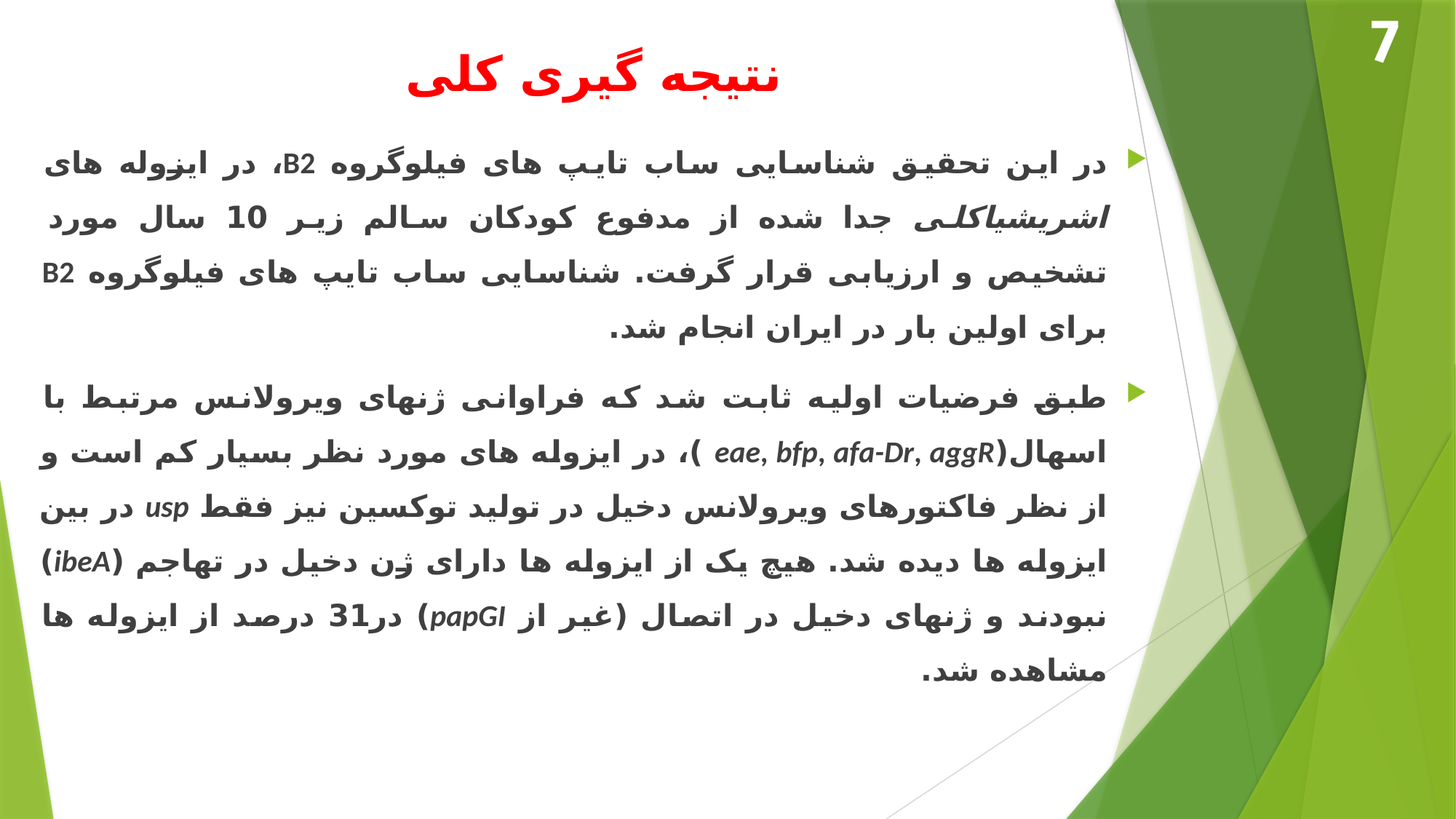

7
# نتیجه گیری کلی
در این تحقیق شناسایی ساب تایپ های فیلوگروه B2، در ایزوله های اشریشیاکلی جدا شده از مدفوع کودکان سالم زیر 10 سال مورد تشخیص و ارزیابی قرار گرفت. شناسایی ساب تایپ های فیلوگروه B2 برای اولین بار در ایران انجام شد.
طبق فرضیات اولیه ثابت شد که فراوانی ژنهای ویرولانس مرتبط با اسهال(eae, bfp, afa-Dr, aggR )، در ایزوله های مورد نظر بسیار کم است و از نظر فاکتورهای ویرولانس دخیل در تولید توکسین نیز فقط usp در بین ایزوله ها دیده شد. هیچ یک از ایزوله ها دارای ژن دخیل در تهاجم (ibeA) نبودند و ژنهای دخیل در اتصال (غیر از papGI) در31 درصد از ایزوله ها مشاهده شد.